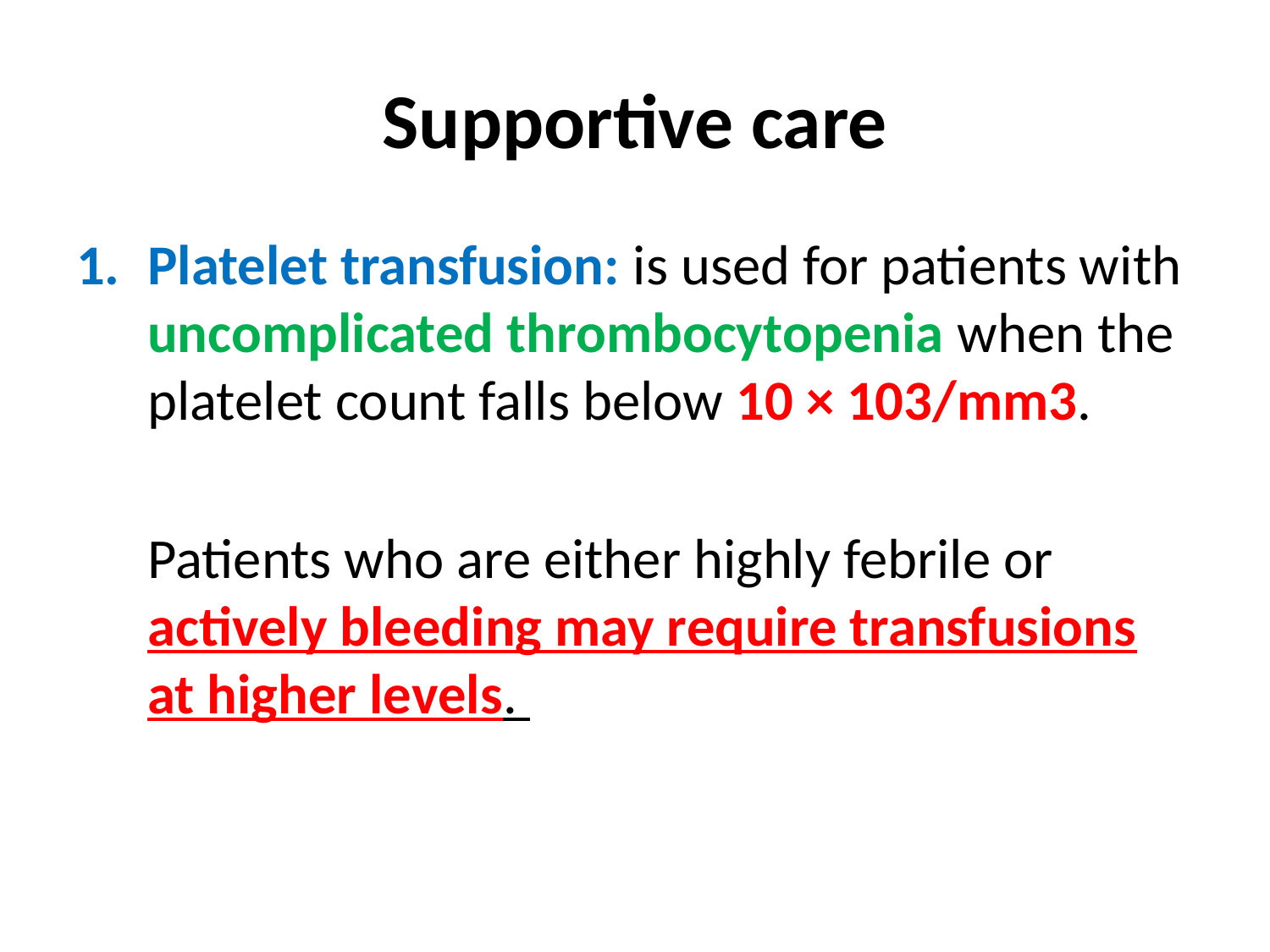

# Supportive care
Platelet transfusion: is used for patients with uncomplicated thrombocytopenia when the platelet count falls below 10 × 103/mm3.

	Patients who are either highly febrile or actively bleeding may require transfusions at higher levels.